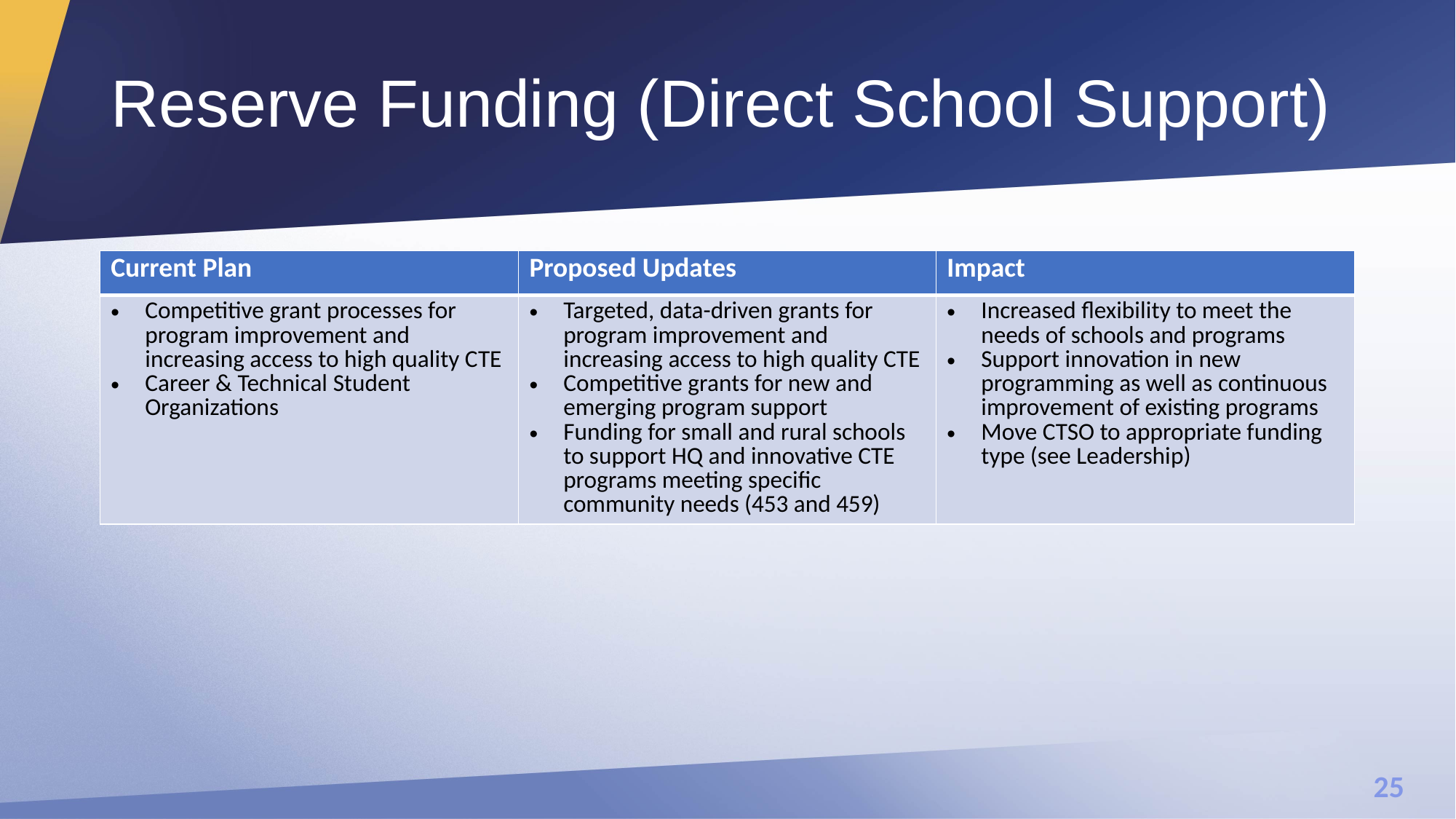

# Reserve Funding (Direct School Support)
| Current Plan | Proposed Updates | Impact |
| --- | --- | --- |
| Competitive grant processes for program improvement and increasing access to high quality CTE Career & Technical Student Organizations | Targeted, data-driven grants for program improvement and increasing access to high quality CTE Competitive grants for new and emerging program support  Funding for small and rural schools to support HQ and innovative CTE programs meeting specific community needs (453 and 459) | Increased flexibility to meet the needs of schools and programs  Support innovation in new programming as well as continuous improvement of existing programs Move CTSO to appropriate funding type (see Leadership) |